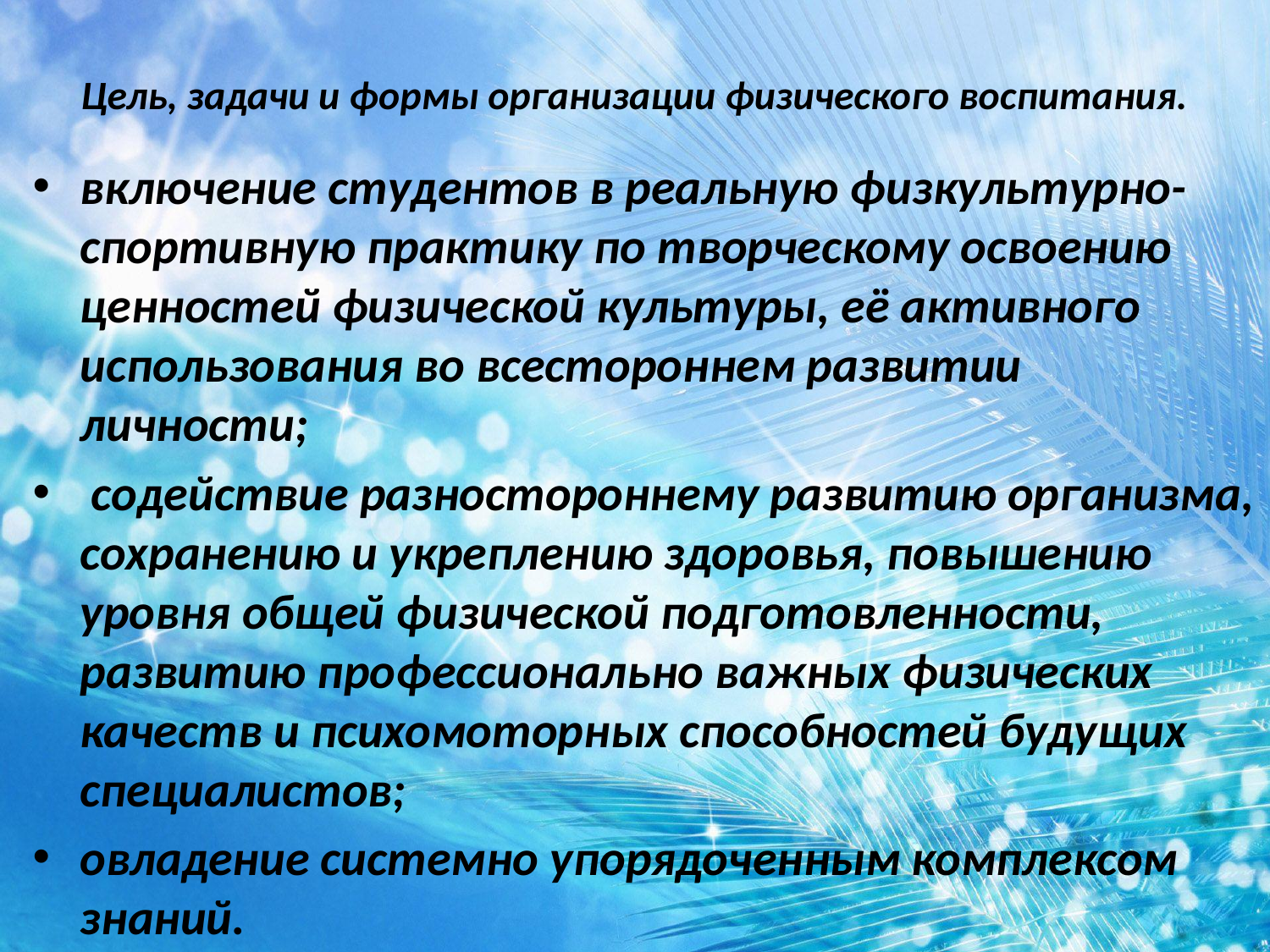

# Цель, задачи и формы организации физического воспитания.
включение студентов в реальную физкультурно-спортивную практику по творческому освоению ценностей физической культуры, её активного использования во всестороннем развитии личности;
 содействие разностороннему развитию организма, сохранению и укреплению здоровья, повышению уровня общей физической подготовленности, развитию профессионально важных физических качеств и психомоторных способностей будущих специалистов;
овладение системно упорядоченным комплексом знаний.